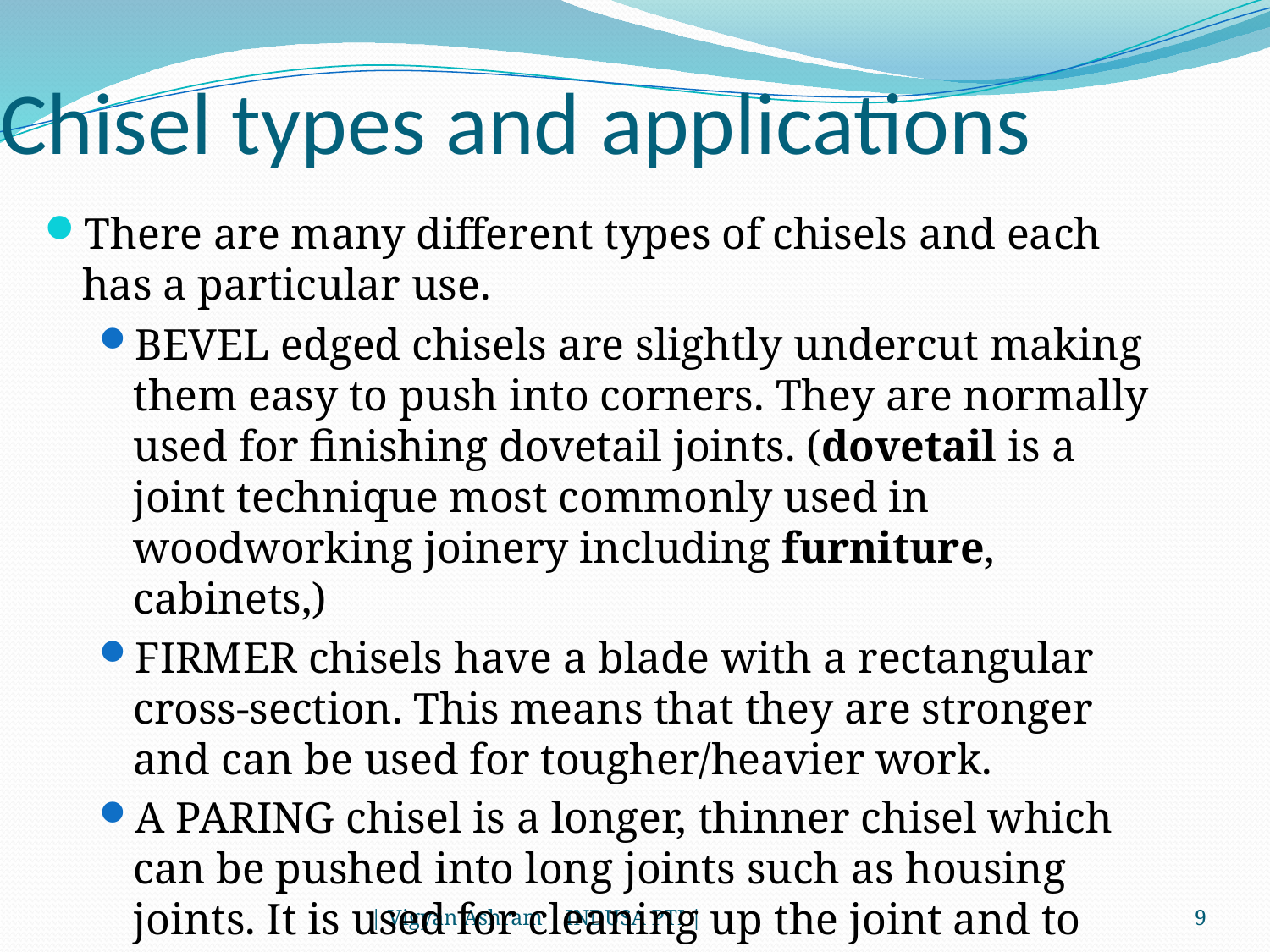

# Chisel types and applications
There are many different types of chisels and each has a particular use.
BEVEL edged chisels are slightly undercut making them easy to push into corners. They are normally used for finishing dovetail joints. (dovetail is a joint technique most commonly used in woodworking joinery including furniture, cabinets,)
FIRMER chisels have a blade with a rectangular cross-section. This means that they are stronger and can be used for tougher/heavier work.
A PARING chisel is a longer, thinner chisel which can be pushed into long joints such as housing joints. It is used for cleaning up the joint and to make it an accurate fit.
| Vigyan Ashram | INDUSA PTI |
9